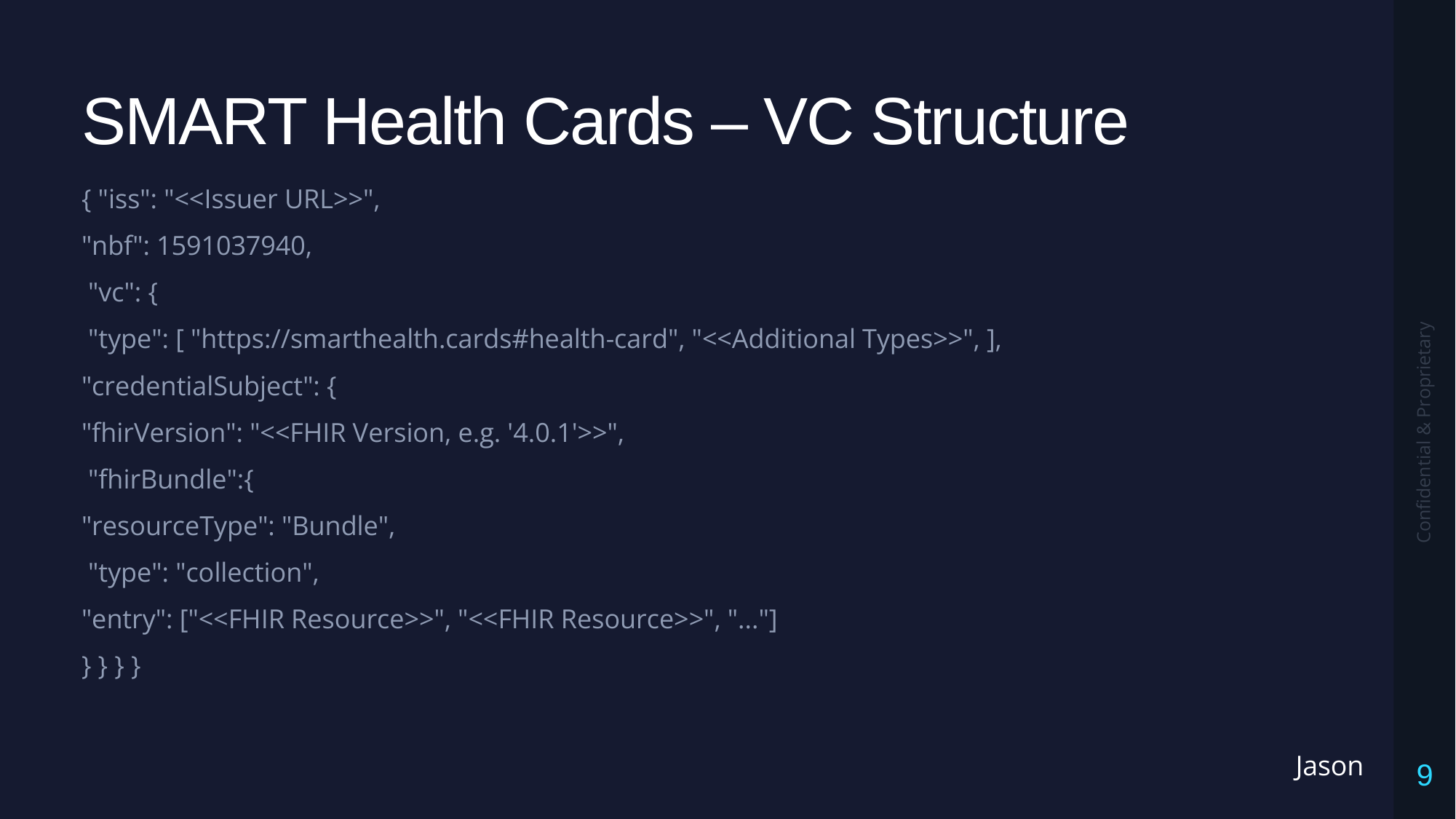

# SMART Health Cards – VC Structure
{ "iss": "<<Issuer URL>>",
"nbf": 1591037940,
 "vc": {
 "type": [ "https://smarthealth.cards#health-card", "<<Additional Types>>", ],
"credentialSubject": {
"fhirVersion": "<<FHIR Version, e.g. '4.0.1'>>",
 "fhirBundle":{
"resourceType": "Bundle",
 "type": "collection",
"entry": ["<<FHIR Resource>>", "<<FHIR Resource>>", "..."]
} } } }
Confidential & Proprietary
Jason